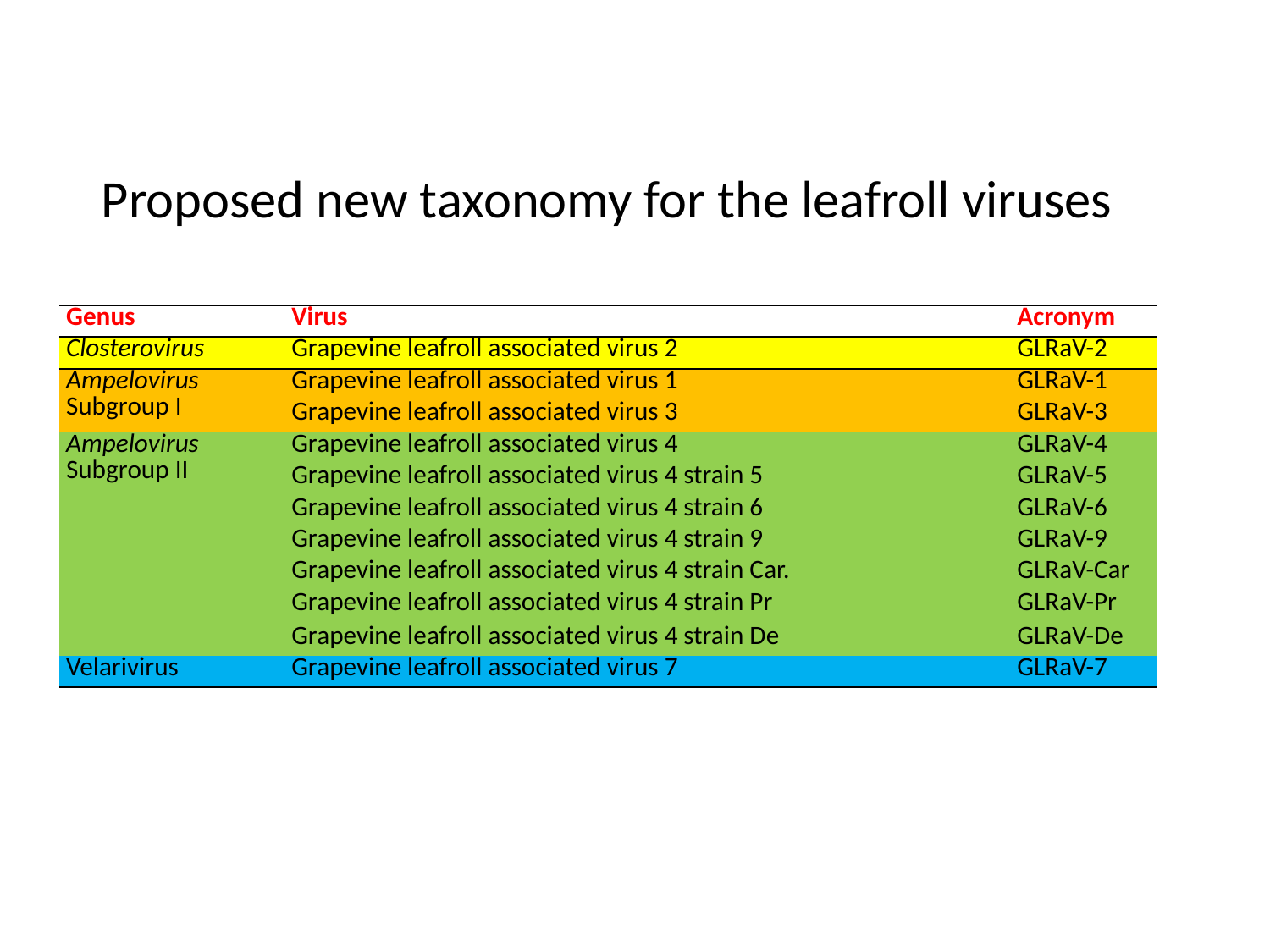

# Proposed new taxonomy for the leafroll viruses
| Genus | Virus | Acronym |
| --- | --- | --- |
| Closterovirus | Grapevine leafroll associated virus 2 | GLRaV-2 |
| Ampelovirus Subgroup I | Grapevine leafroll associated virus 1 | GLRaV-1 |
|  | Grapevine leafroll associated virus 3 | GLRaV-3 |
| Ampelovirus Subgroup II | Grapevine leafroll associated virus 4 | GLRaV-4 |
|  | Grapevine leafroll associated virus 4 strain 5 | GLRaV-5 |
|  | Grapevine leafroll associated virus 4 strain 6 | GLRaV-6 |
|  | Grapevine leafroll associated virus 4 strain 9 | GLRaV-9 |
|  | Grapevine leafroll associated virus 4 strain Car. | GLRaV-Car |
|  | Grapevine leafroll associated virus 4 strain Pr | GLRaV-Pr |
|  | Grapevine leafroll associated virus 4 strain De | GLRaV-De |
| Velarivirus | Grapevine leafroll associated virus 7 | GLRaV-7 |